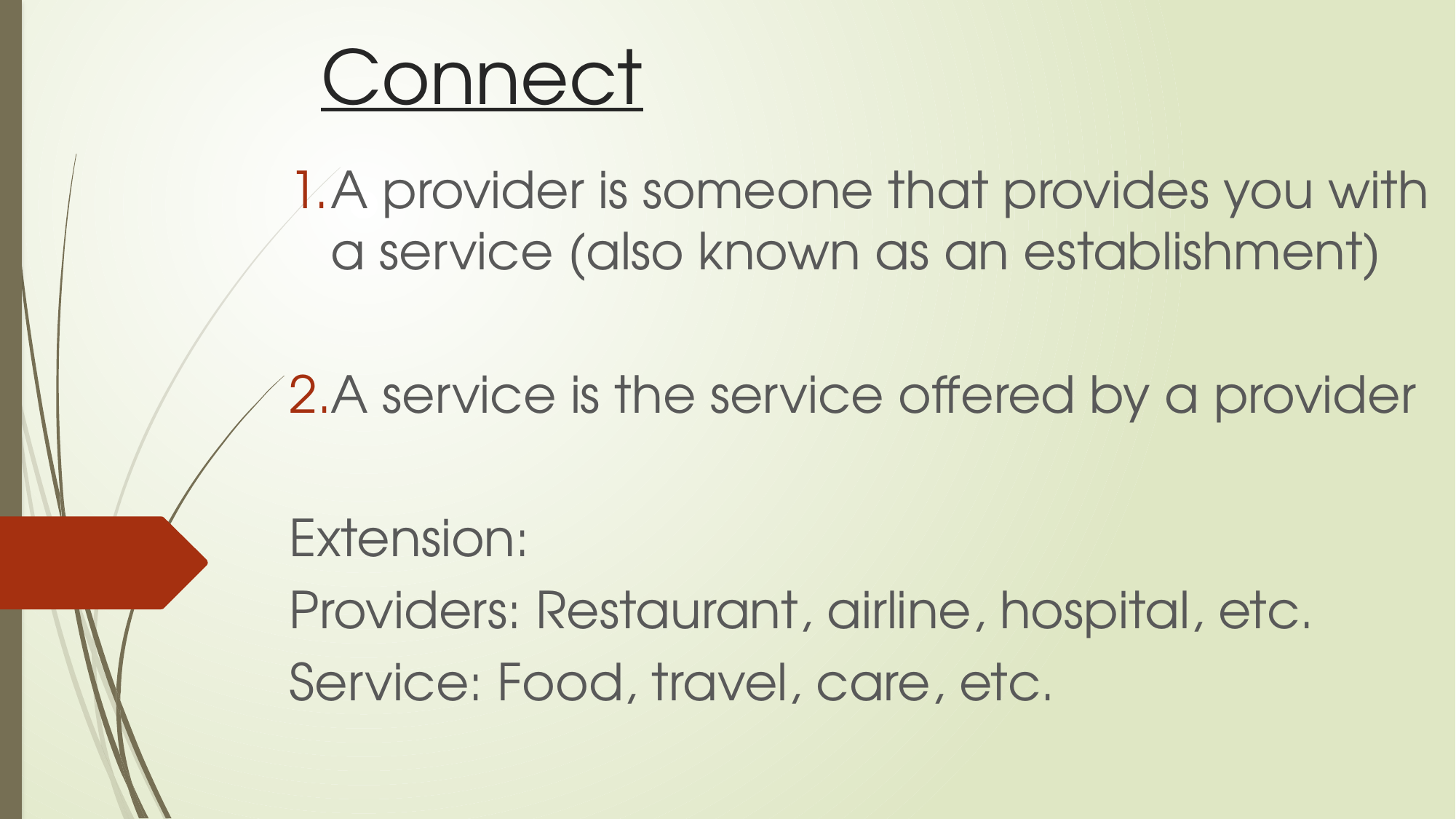

# Connect
A provider is someone that provides you with a service (also known as an establishment)

A service is the service offered by a provider

Extension:
Providers: Restaurant, airline, hospital, etc.
Service: Food, travel, care, etc.